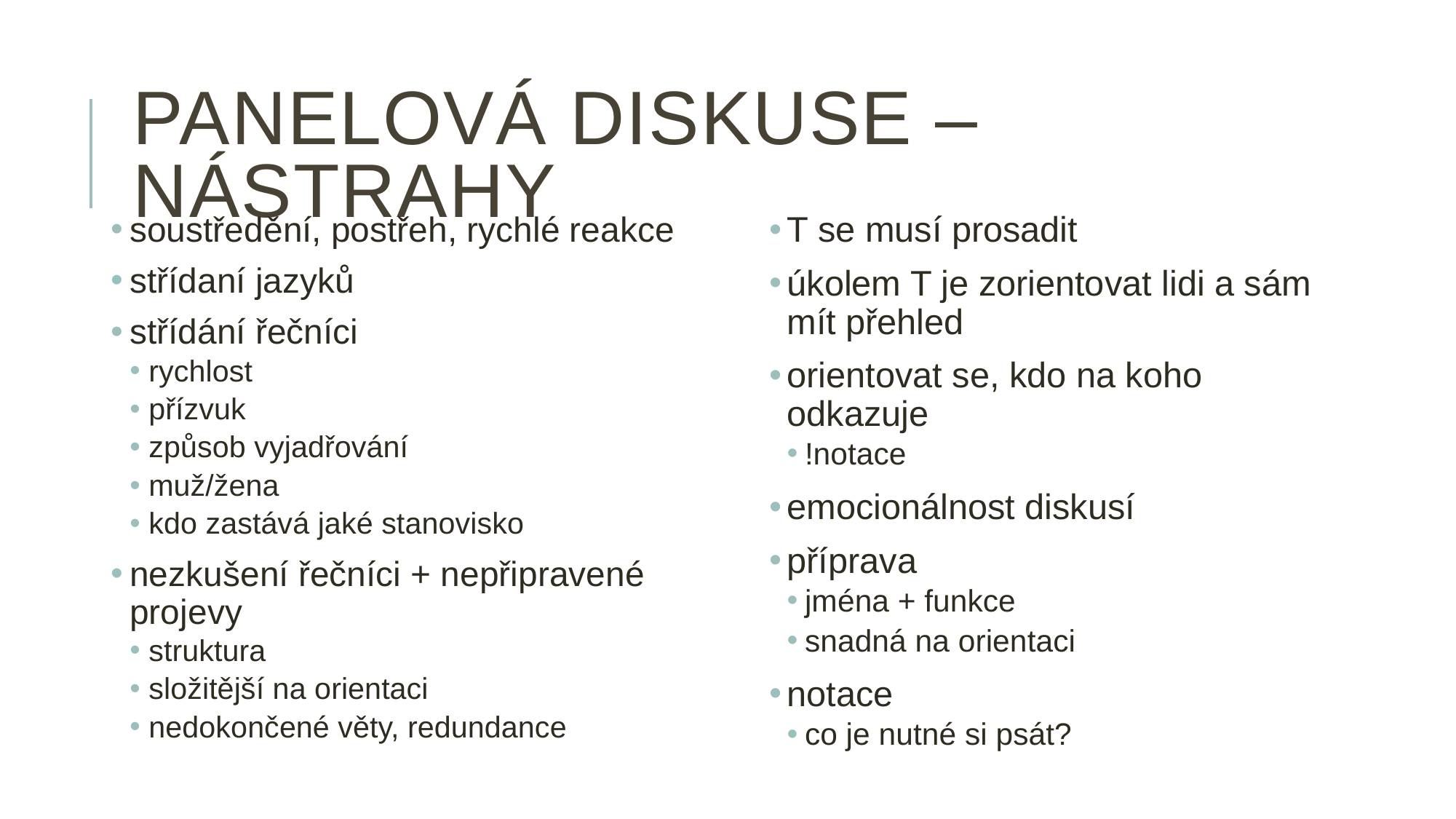

# panelová diskuse – nástrahy
T se musí prosadit
úkolem T je zorientovat lidi a sám mít přehled
orientovat se, kdo na koho odkazuje
!notace
emocionálnost diskusí
příprava
jména + funkce
snadná na orientaci
notace
co je nutné si psát?
soustředění, postřeh, rychlé reakce
střídaní jazyků
střídání řečníci
rychlost
přízvuk
způsob vyjadřování
muž/žena
kdo zastává jaké stanovisko
nezkušení řečníci + nepřipravené projevy
struktura
složitější na orientaci
nedokončené věty, redundance